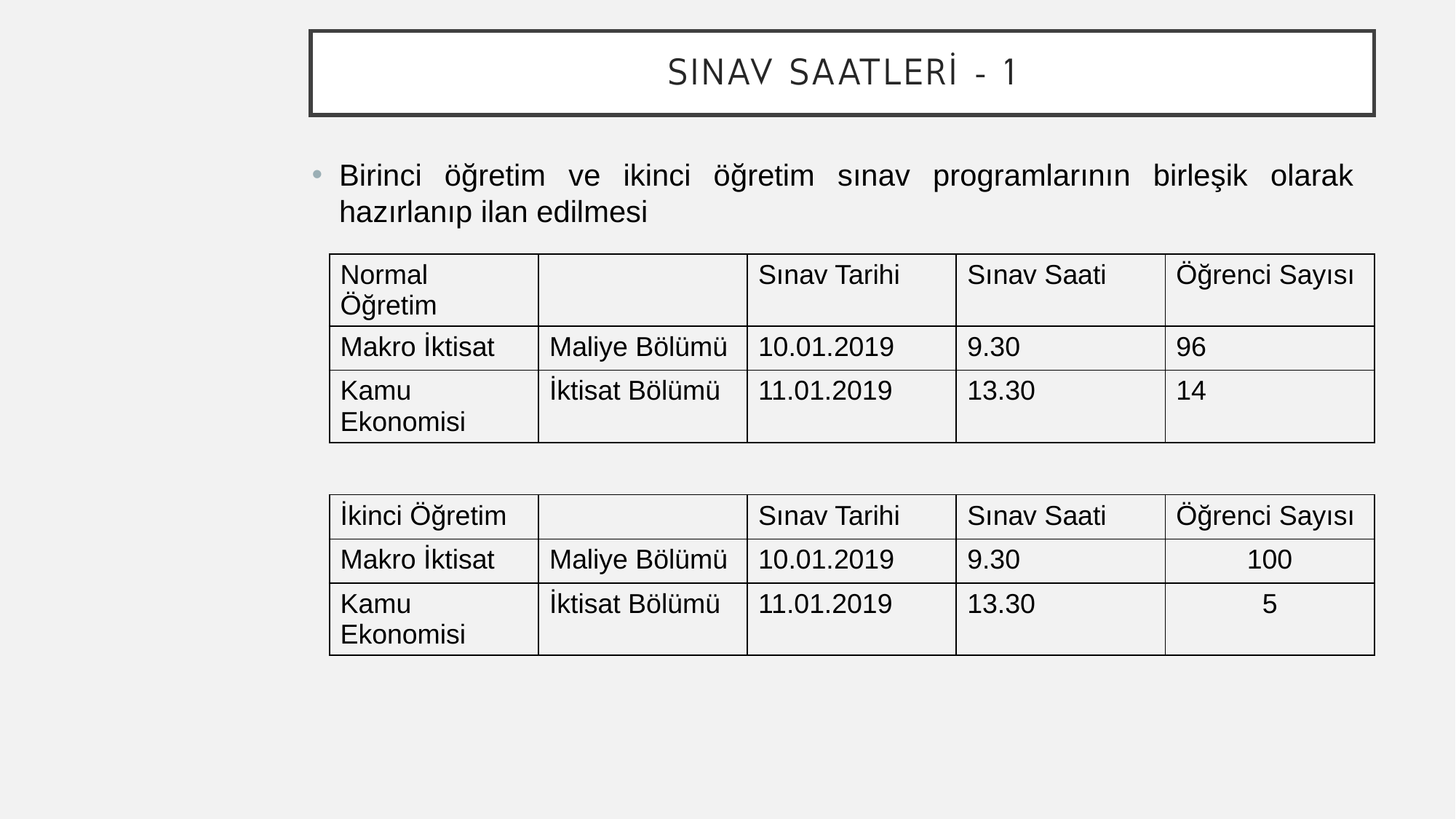

# Sınav Saatleri - 1
Birinci öğretim ve ikinci öğretim sınav programlarının birleşik olarak hazırlanıp ilan edilmesi
| Normal Öğretim |  | Sınav Tarihi | Sınav Saati | Öğrenci Sayısı |
| --- | --- | --- | --- | --- |
| Makro İktisat | Maliye Bölümü | 10.01.2019 | 9.30 | 96 |
| Kamu Ekonomisi | İktisat Bölümü | 11.01.2019 | 13.30 | 14 |
| İkinci Öğretim |  | Sınav Tarihi | Sınav Saati | Öğrenci Sayısı |
| --- | --- | --- | --- | --- |
| Makro İktisat | Maliye Bölümü | 10.01.2019 | 9.30 | 100 |
| Kamu Ekonomisi | İktisat Bölümü | 11.01.2019 | 13.30 | 5 |